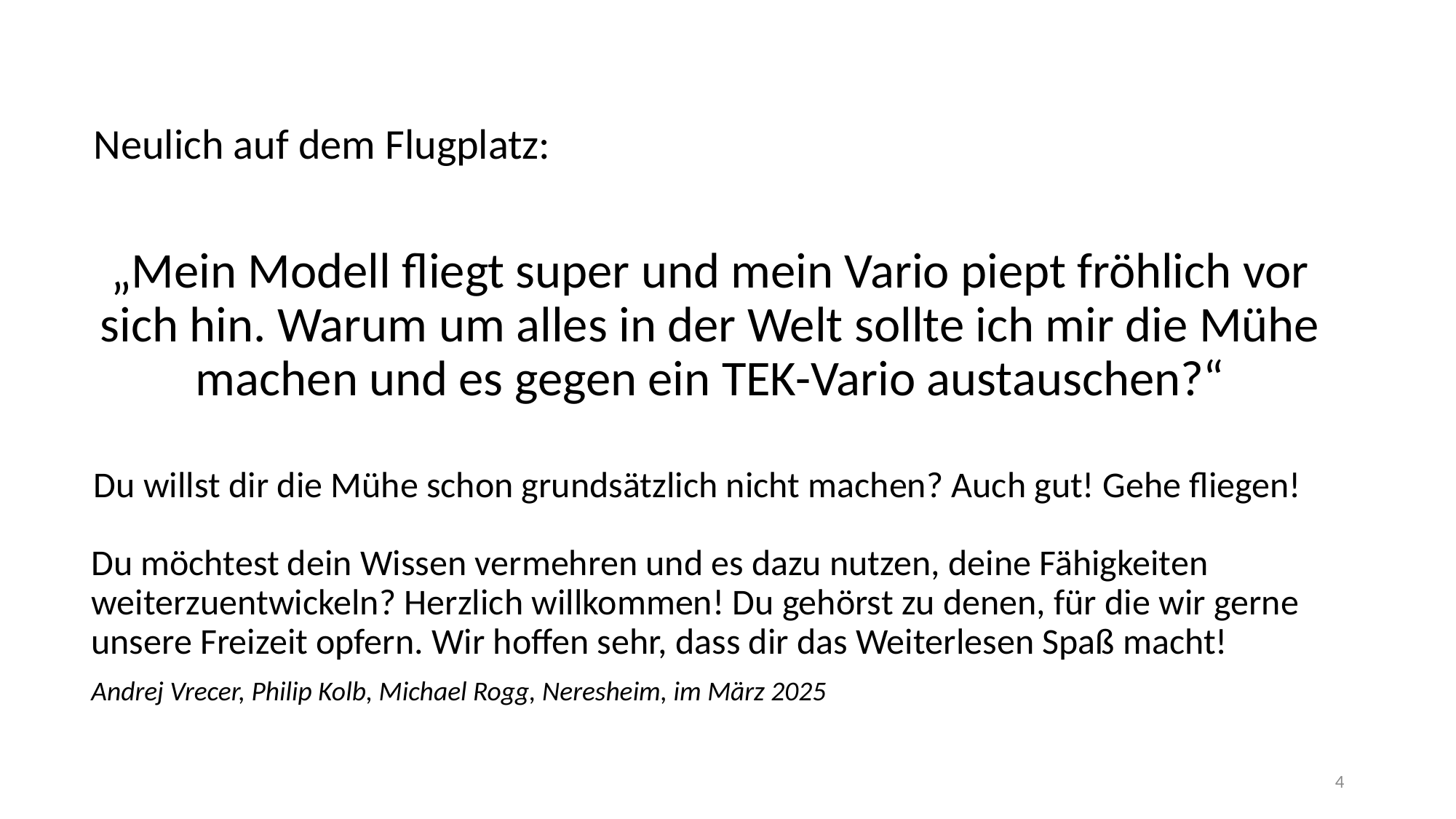

Neulich auf dem Flugplatz:

„Mein Modell fliegt super und mein Vario piept fröhlich vor sich hin. Warum um alles in der Welt sollte ich mir die Mühe machen und es gegen ein TEK-Vario austauschen?“
Du willst dir die Mühe schon grundsätzlich nicht machen? Auch gut! Gehe fliegen!

Du möchtest dein Wissen vermehren und es dazu nutzen, deine Fähigkeiten weiterzuentwickeln? Herzlich willkommen! Du gehörst zu denen, für die wir gerne unsere Freizeit opfern. Wir hoffen sehr, dass dir das Weiterlesen Spaß macht!
Andrej Vrecer, Philip Kolb, Michael Rogg, Neresheim, im März 2025

4